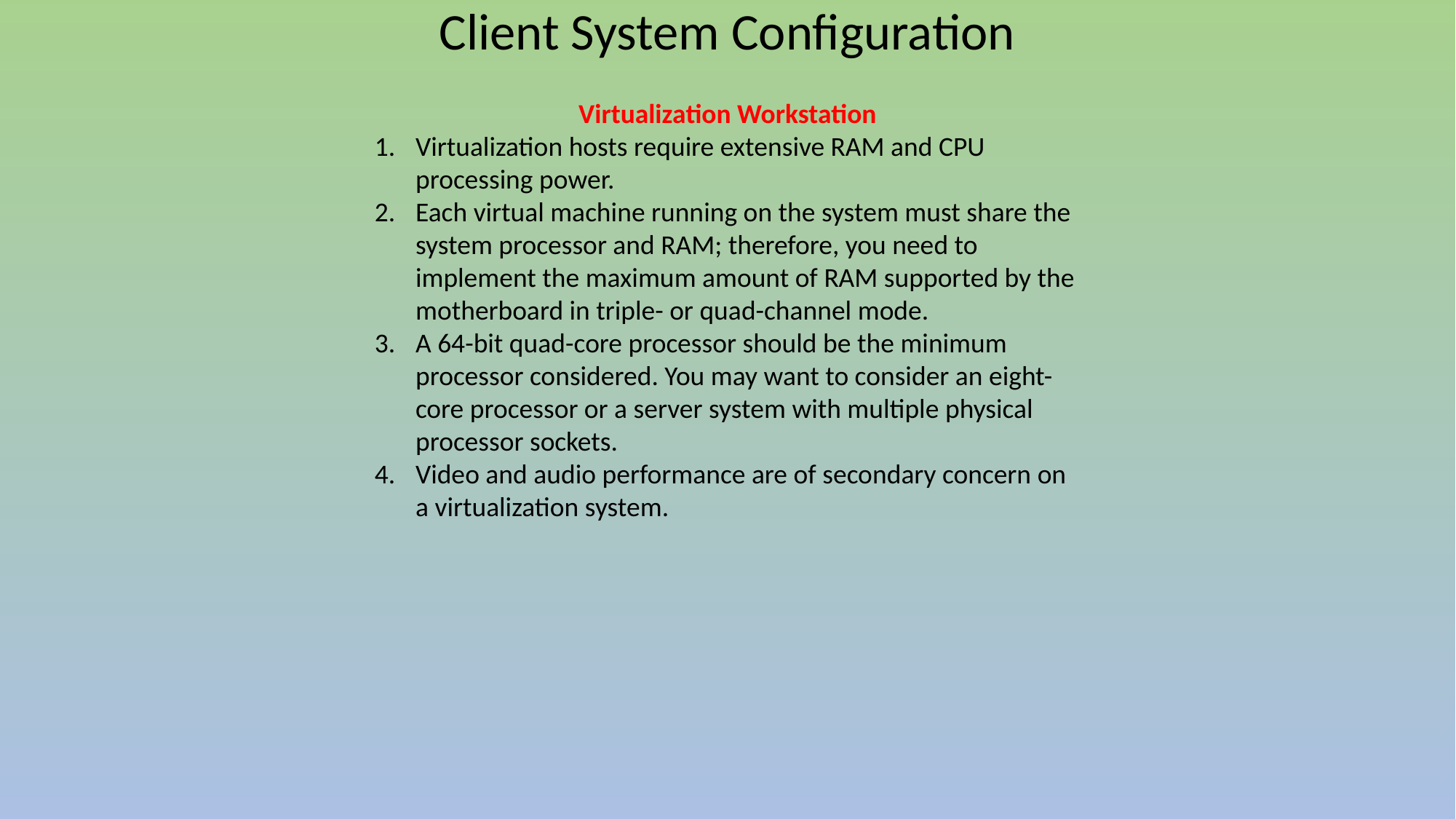

# Client System Configuration
Virtualization Workstation
Virtualization hosts require extensive RAM and CPU processing power.
Each virtual machine running on the system must share the system processor and RAM; therefore, you need to implement the maximum amount of RAM supported by the motherboard in triple- or quad-channel mode.
A 64-bit quad-core processor should be the minimum processor considered. You may want to consider an eight-core processor or a server system with multiple physical processor sockets.
Video and audio performance are of secondary concern on a virtualization system.